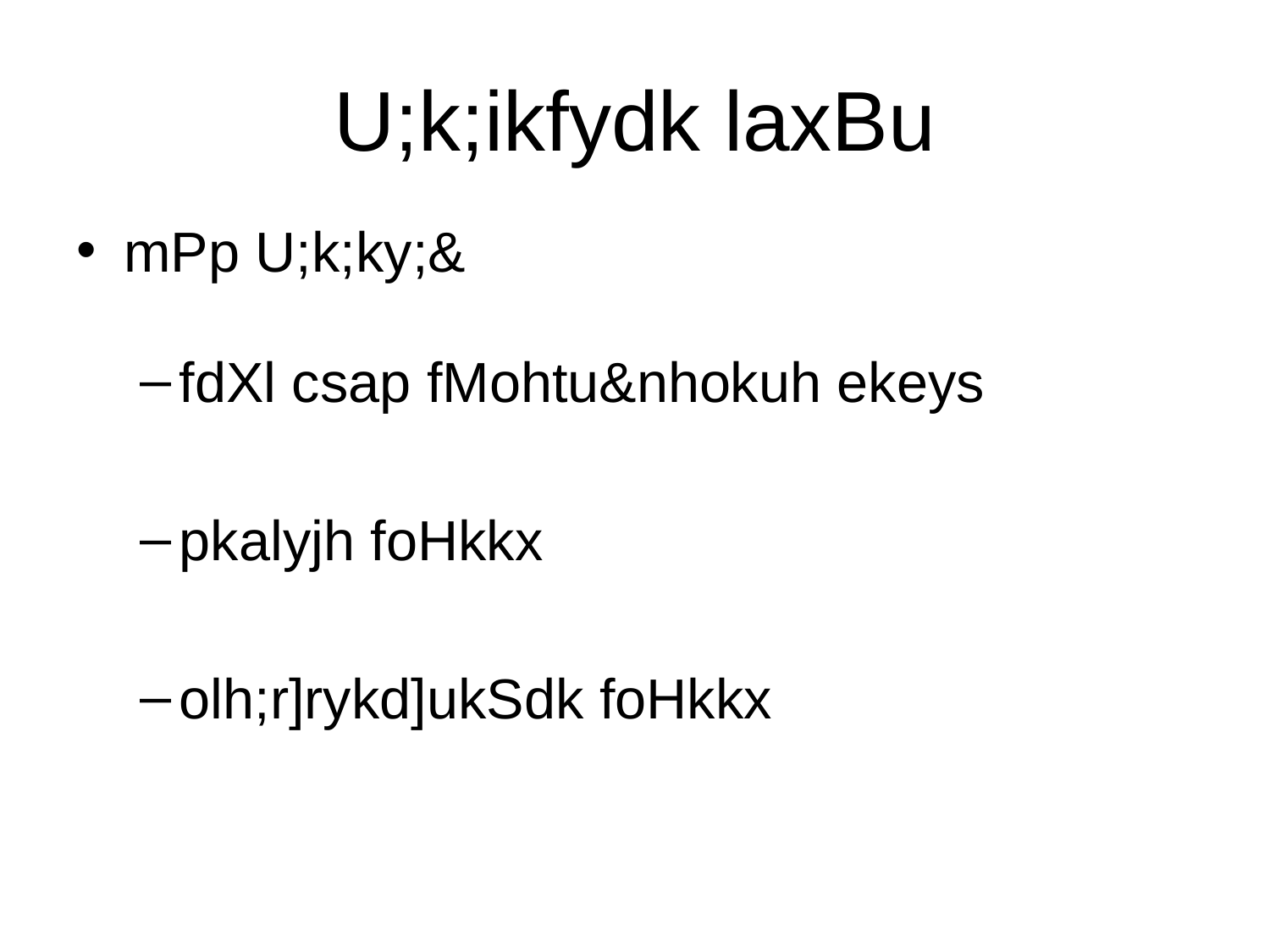

# U;k;ikfydk laxBu
mPp U;k;ky;&

fdXl csap fMohtu&nhokuh ekeys

pkalyjh foHkkx

olh;r]rykd]ukSdk foHkkx